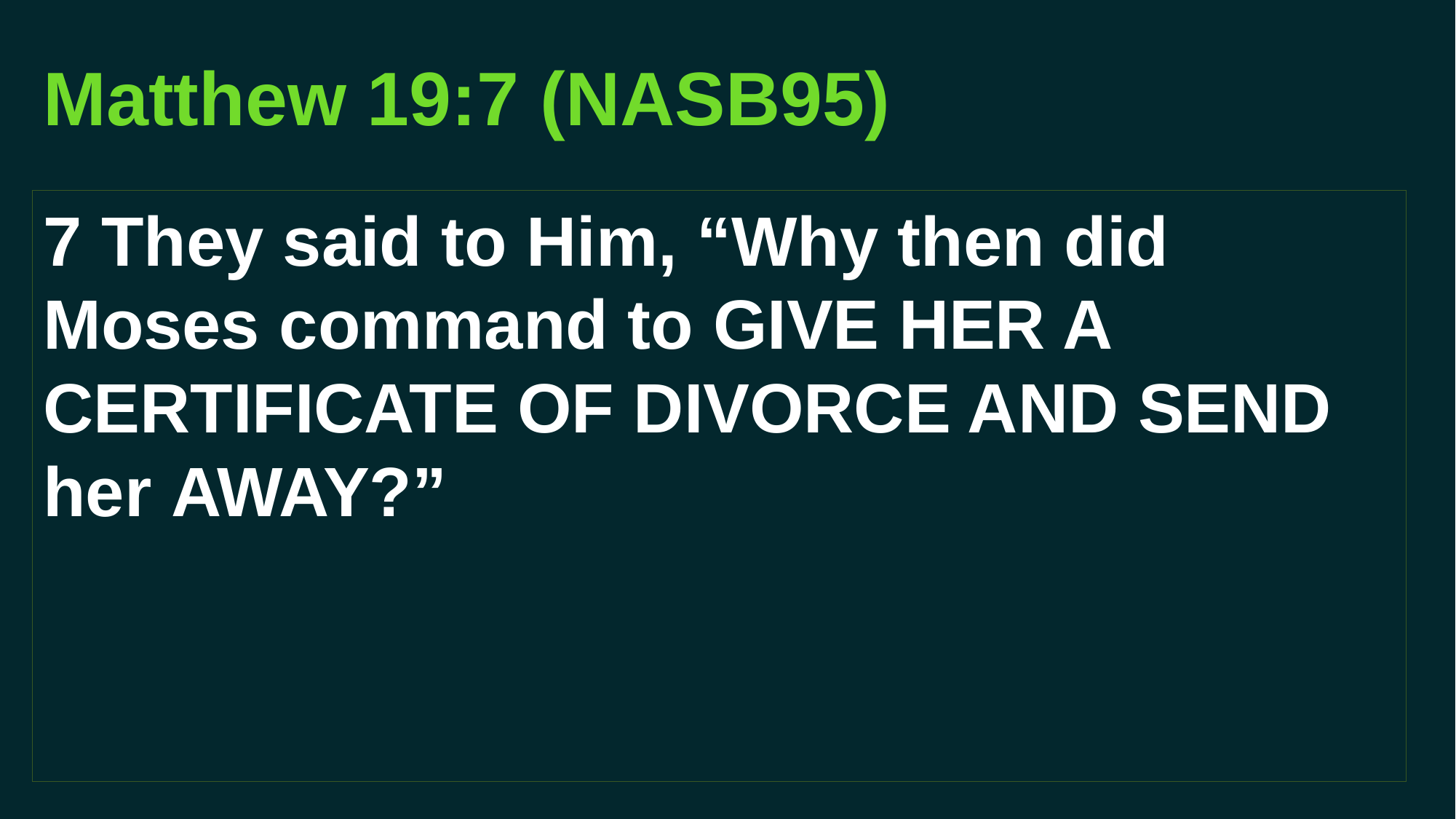

# Matthew 19:7 (NASB95)
7 They said to Him, “Why then did Moses command to give her a certificate of divorce and send her away?”